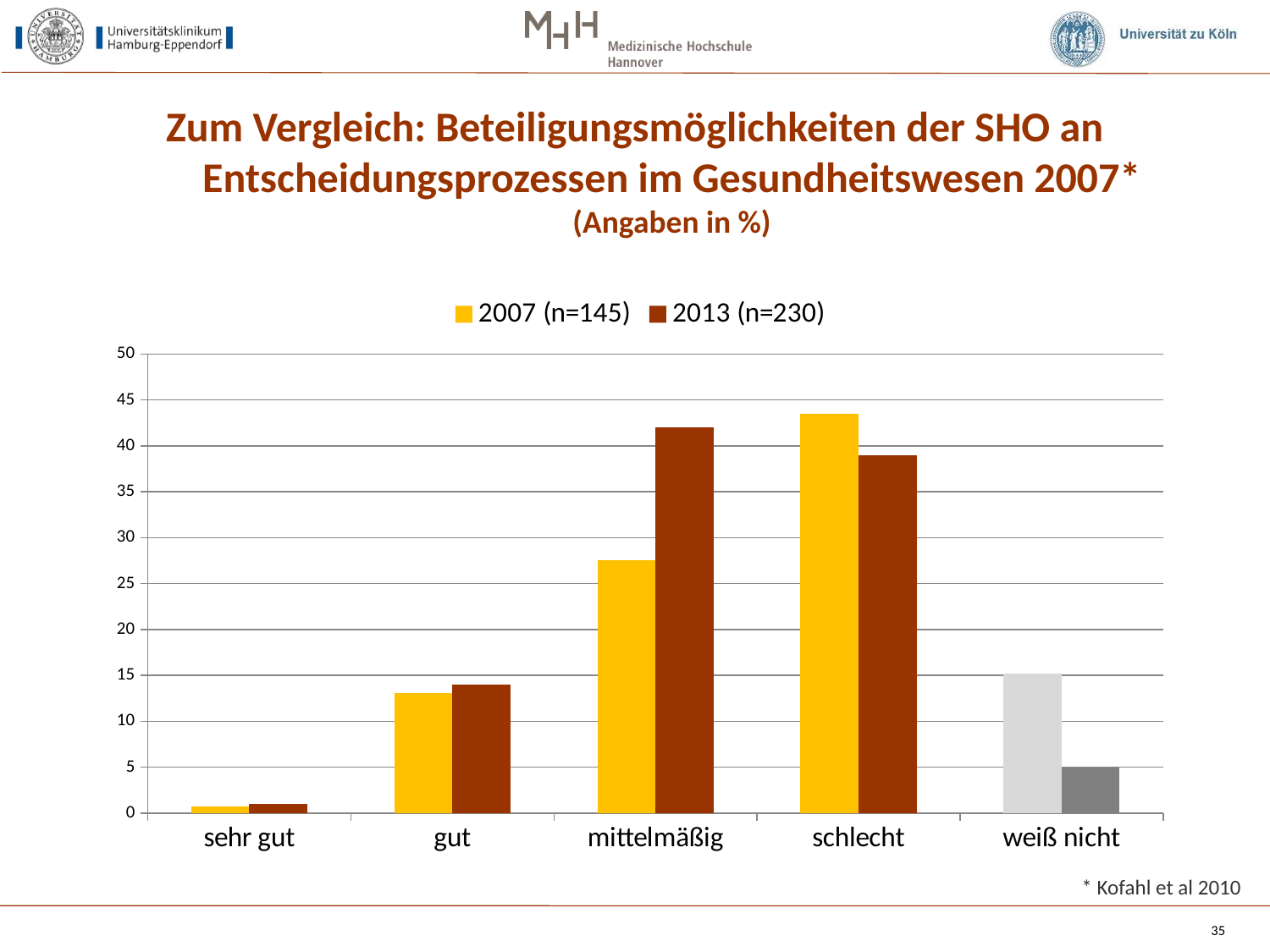

# Zum Vergleich: Beteiligungsmöglichkeiten der SHO an Entscheidungsprozessen im Gesundheitswesen 2007* (Angaben in %)

### Chart

| Category | 2007 (n=145) | 2013 (n=230) |
|---|---|---|
| sehr gut | 0.6896551724137931 | 1.0 |
| gut | 13.10344827586207 | 14.0 |
| mittelmäßig | 27.586206896551722 | 42.0 |
| schlecht | 43.44827586206897 | 39.0 |
| weiß nicht | 15.172413793103448 | 5.0 |
* Kofahl et al 2010
35